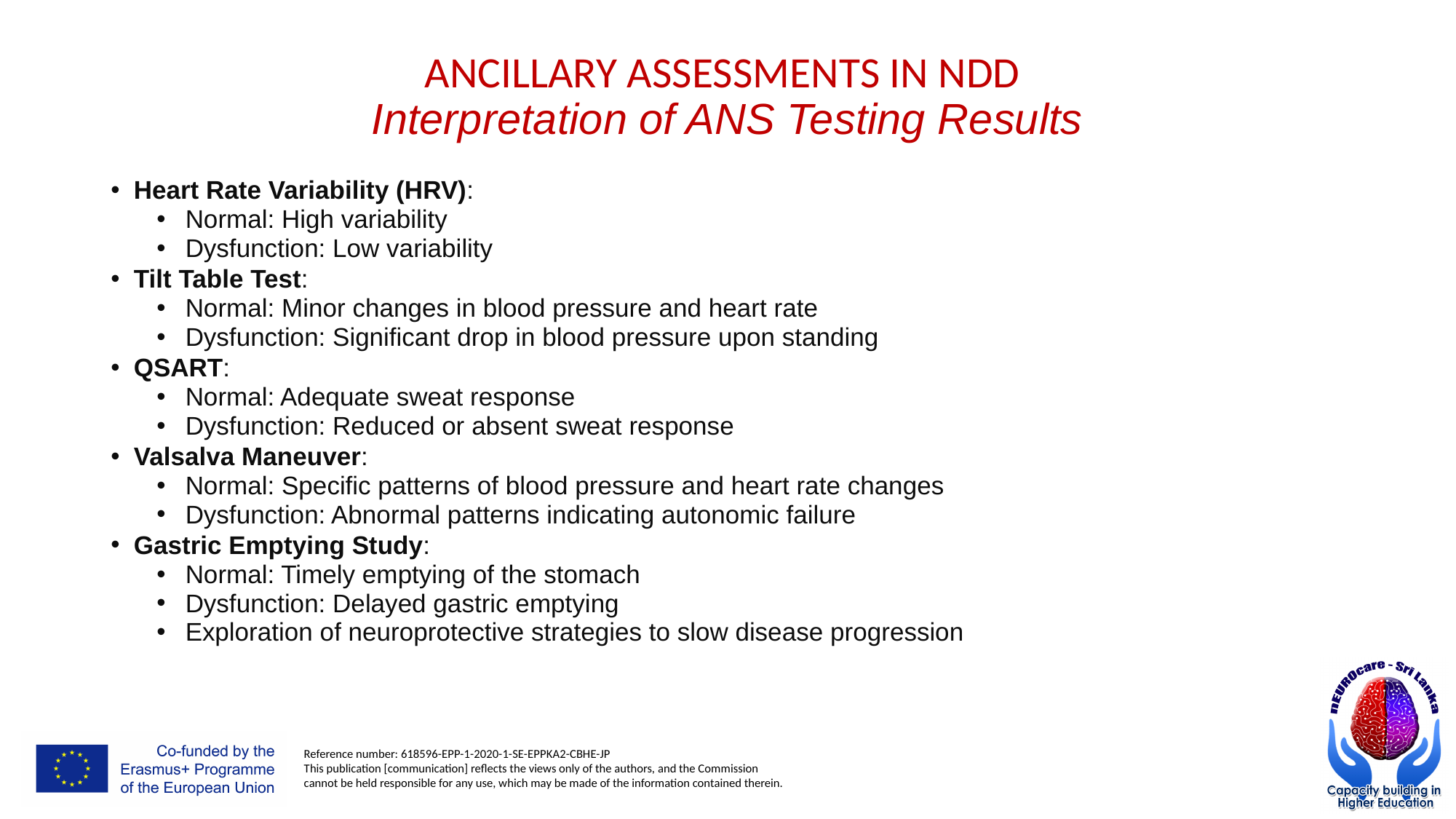

# ANCILLARY ASSESSMENTS IN NDD Interpretation of ANS Testing Results
Heart Rate Variability (HRV):
Normal: High variability
Dysfunction: Low variability
Tilt Table Test:
Normal: Minor changes in blood pressure and heart rate
Dysfunction: Significant drop in blood pressure upon standing
QSART:
Normal: Adequate sweat response
Dysfunction: Reduced or absent sweat response
Valsalva Maneuver:
Normal: Specific patterns of blood pressure and heart rate changes
Dysfunction: Abnormal patterns indicating autonomic failure
Gastric Emptying Study:
Normal: Timely emptying of the stomach
Dysfunction: Delayed gastric emptying
Exploration of neuroprotective strategies to slow disease progression